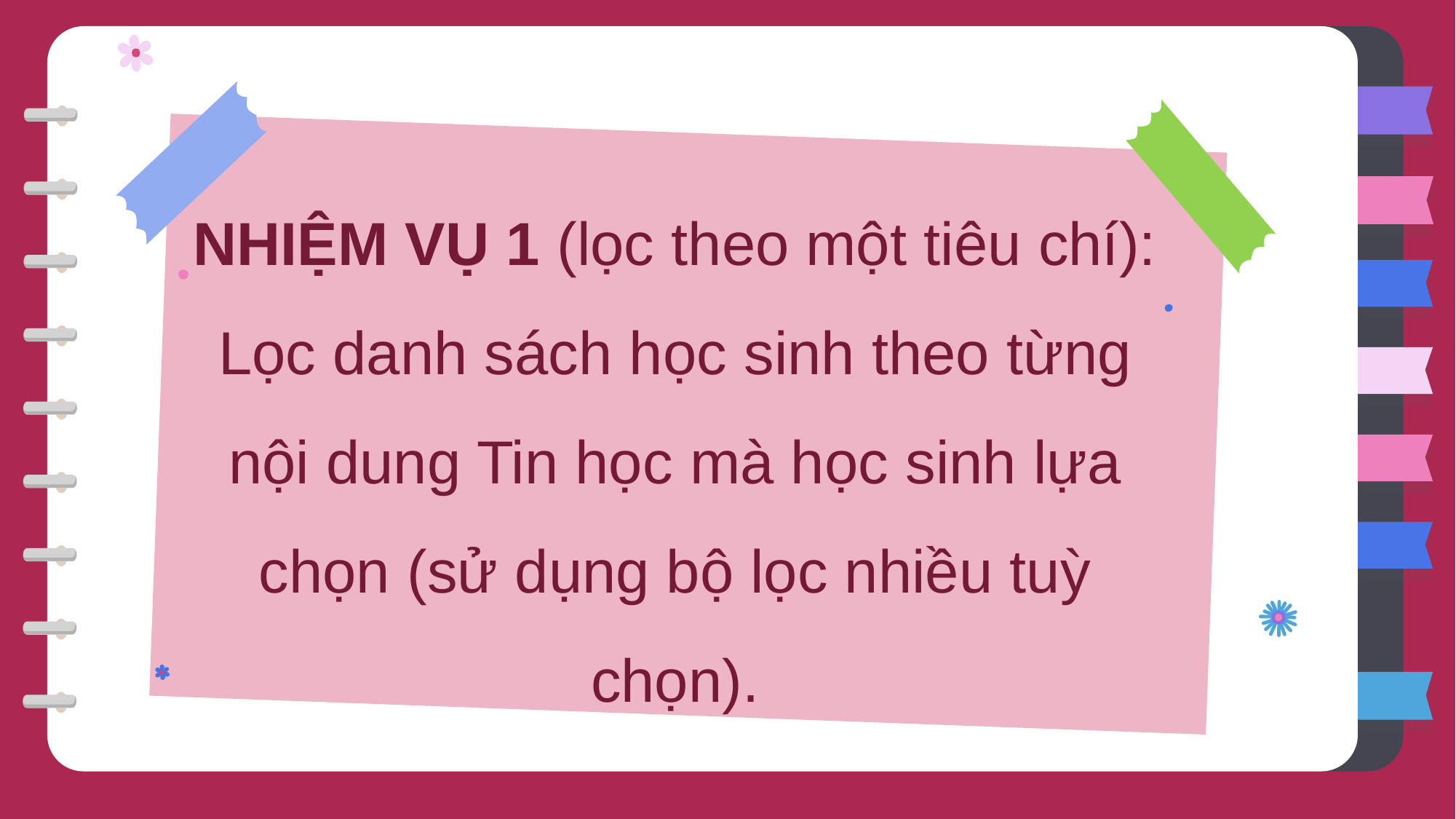

NHIỆM VỤ 1 (lọc theo một tiêu chí): Lọc danh sách học sinh theo từng nội dung Tin học mà học sinh lựa chọn (sử dụng bộ lọc nhiều tuỳ chọn).